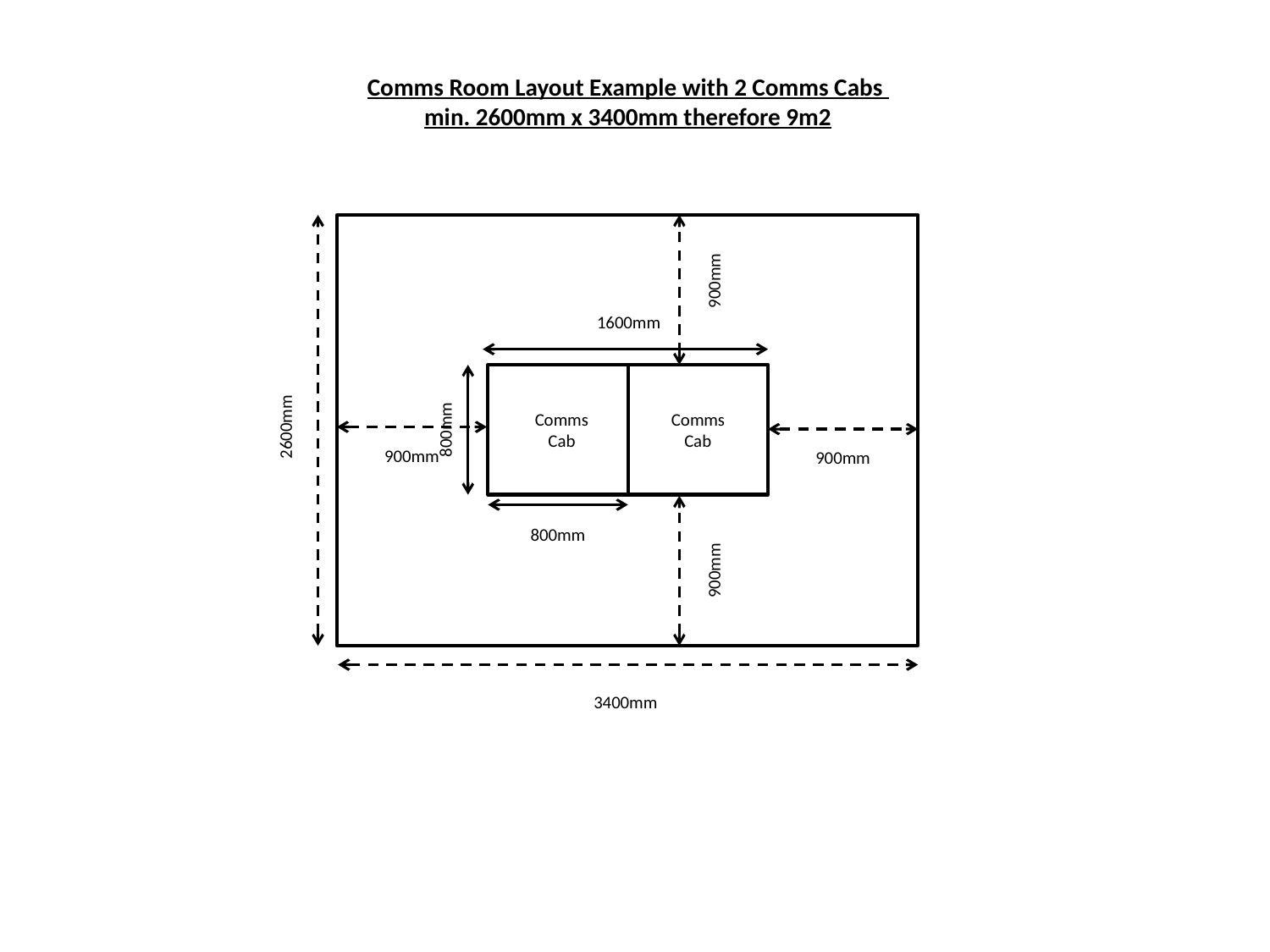

Comms Room Layout Example with 2 Comms Cabs
min. 2600mm x 3400mm therefore 9m2

900mm
1600mm

Comms Cab
Comms Cab
2600mm
800mm
900mm
900mm
800mm
900mm
3400mm